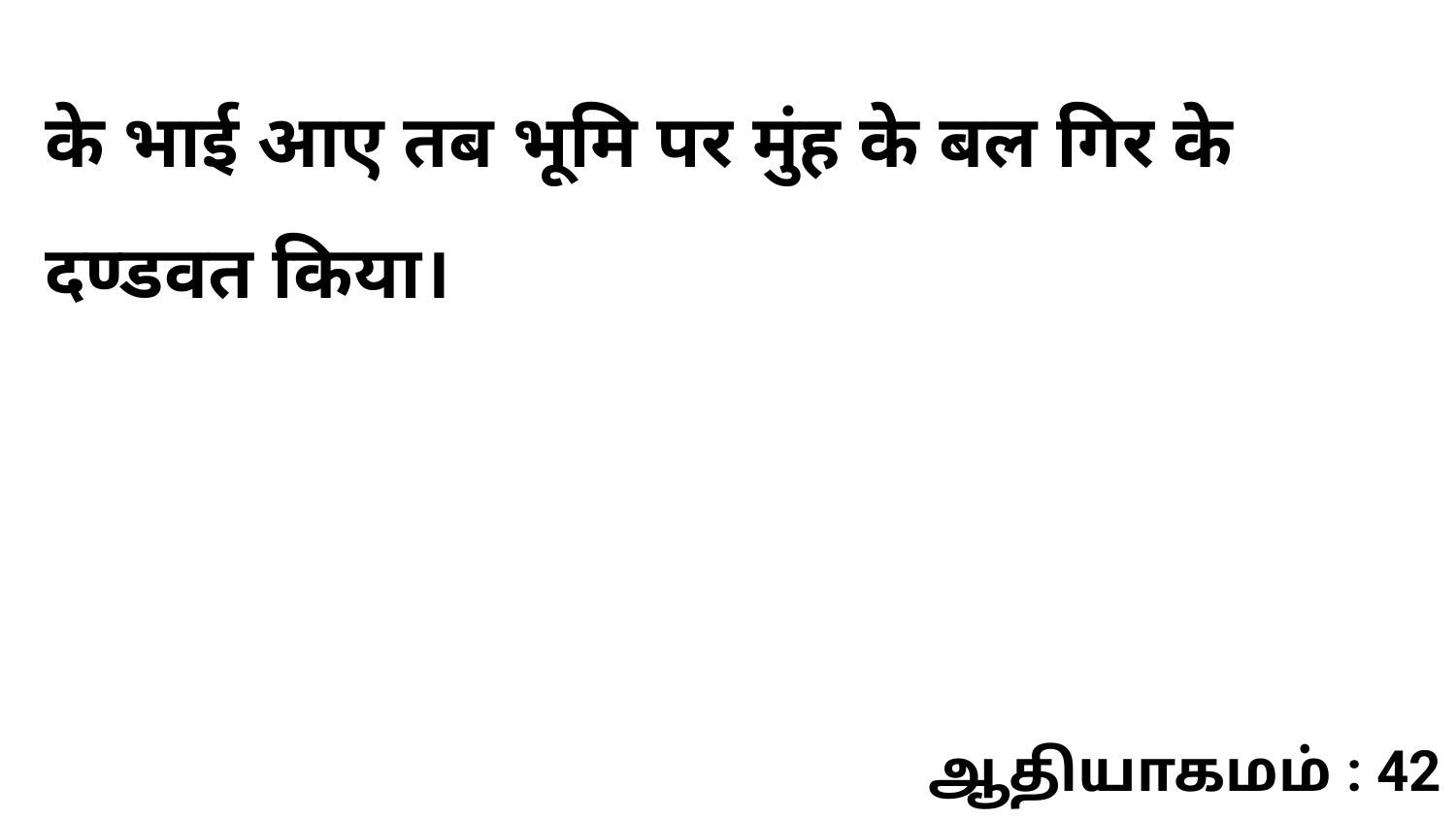

के भाई आए तब भूमि पर मुंह के बल गिर के दण्डवत किया।
ஆதியாகமம் : 42